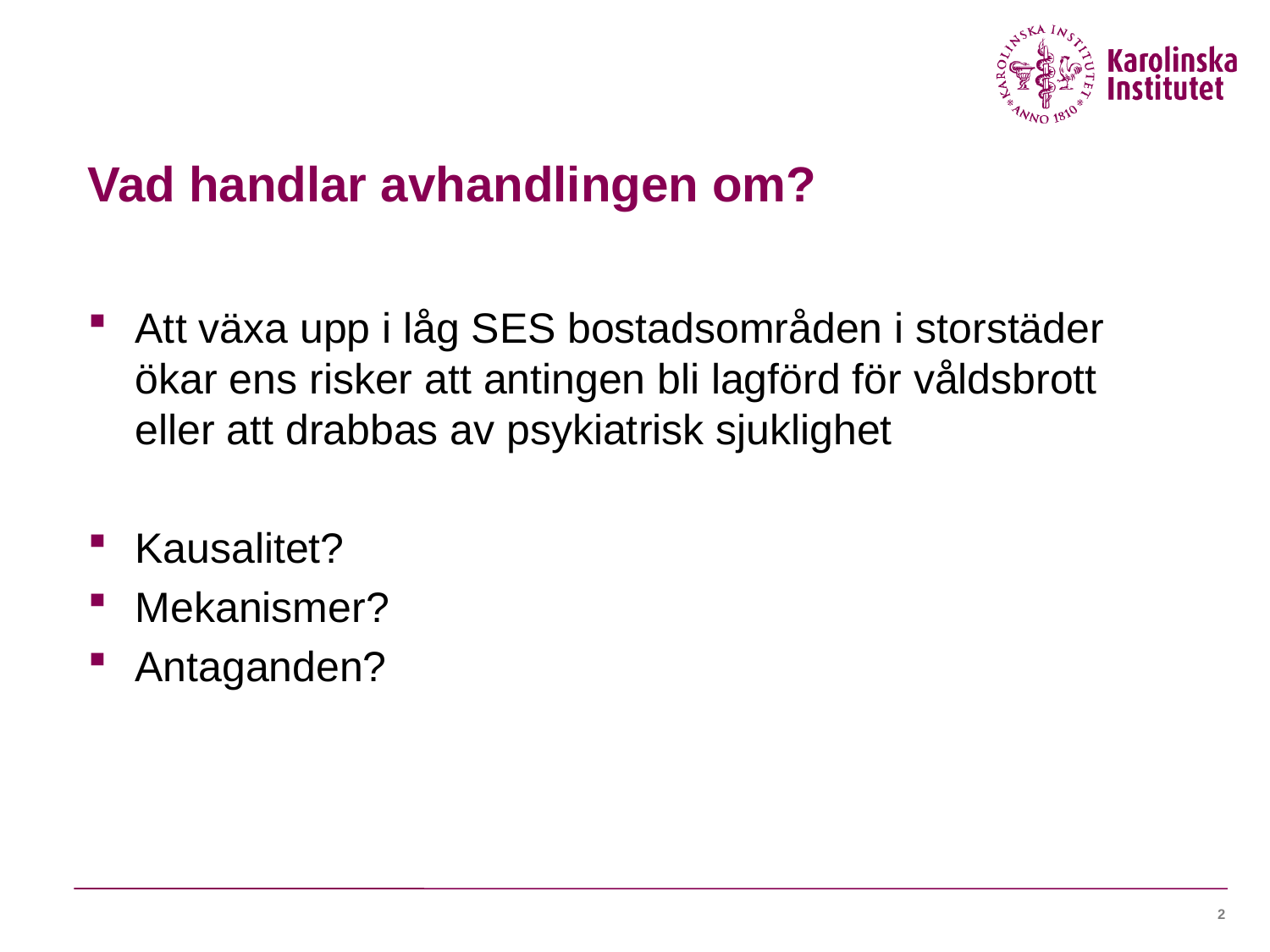

# Vad handlar avhandlingen om?
Att växa upp i låg SES bostadsområden i storstäder ökar ens risker att antingen bli lagförd för våldsbrott eller att drabbas av psykiatrisk sjuklighet

Kausalitet?
Mekanismer?
Antaganden?
2